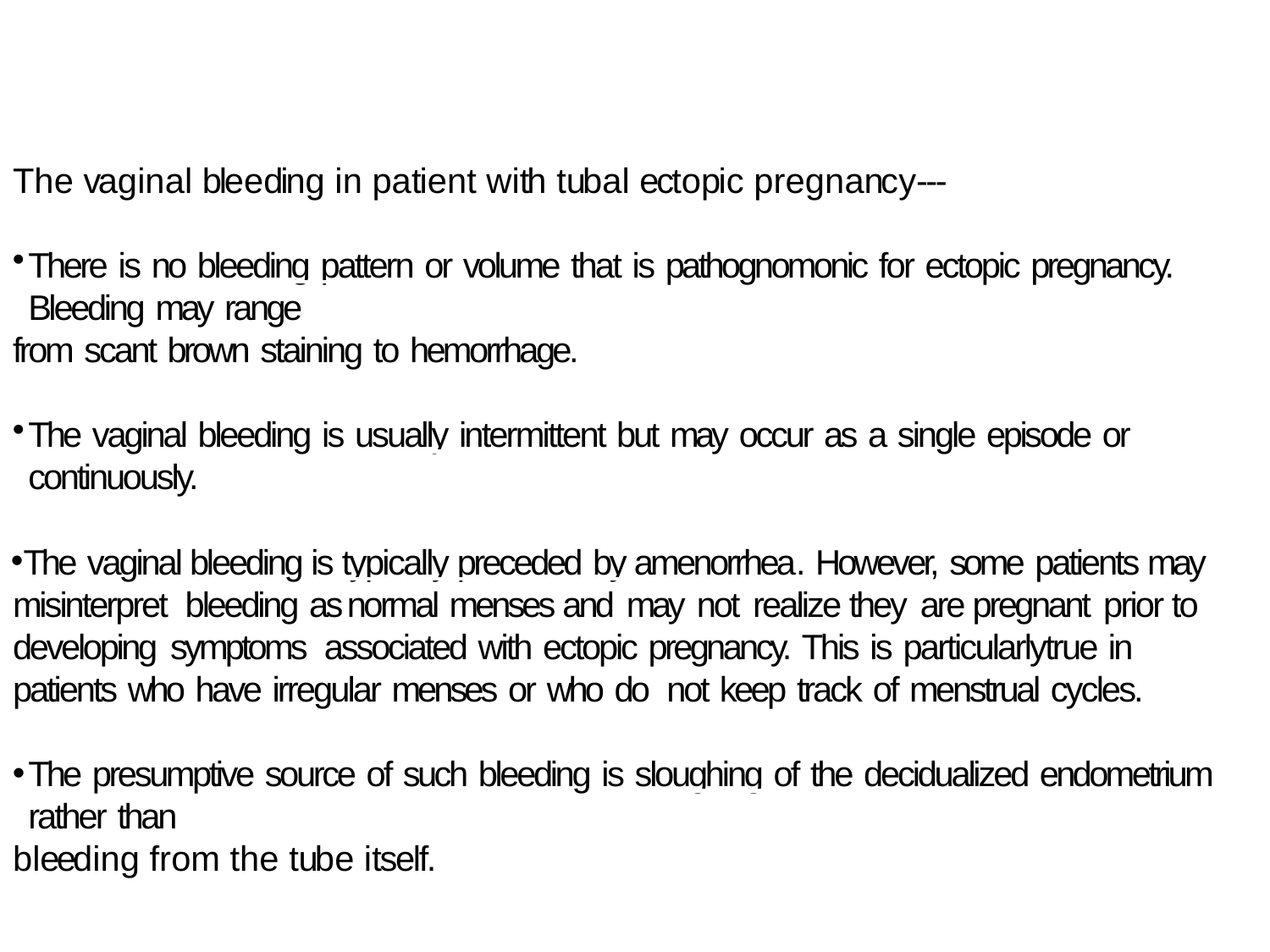

The vaginal bleeding in patient with tubal ectopic pregnancy---

There is no bleeding pattern or volume that is pathognomonic for ectopic pregnancy. Bleeding may range
from scant brown staining to hemorrhage.

The vaginal bleeding is usually intermittent but may occur as a single episode or continuously.

The vaginal bleeding is typically preceded by amenorrhea. However, some patients may misinterpret  bleeding as normal menses and may not realize they are pregnant prior to developing symptoms  associated with ectopic pregnancy. This is particularlytrue in patients who have irregular menses or who do  not keep track of menstrual cycles.

The presumptive source of such bleeding is sloughing of the decidualized endometrium rather than
bleeding from the tube itself.